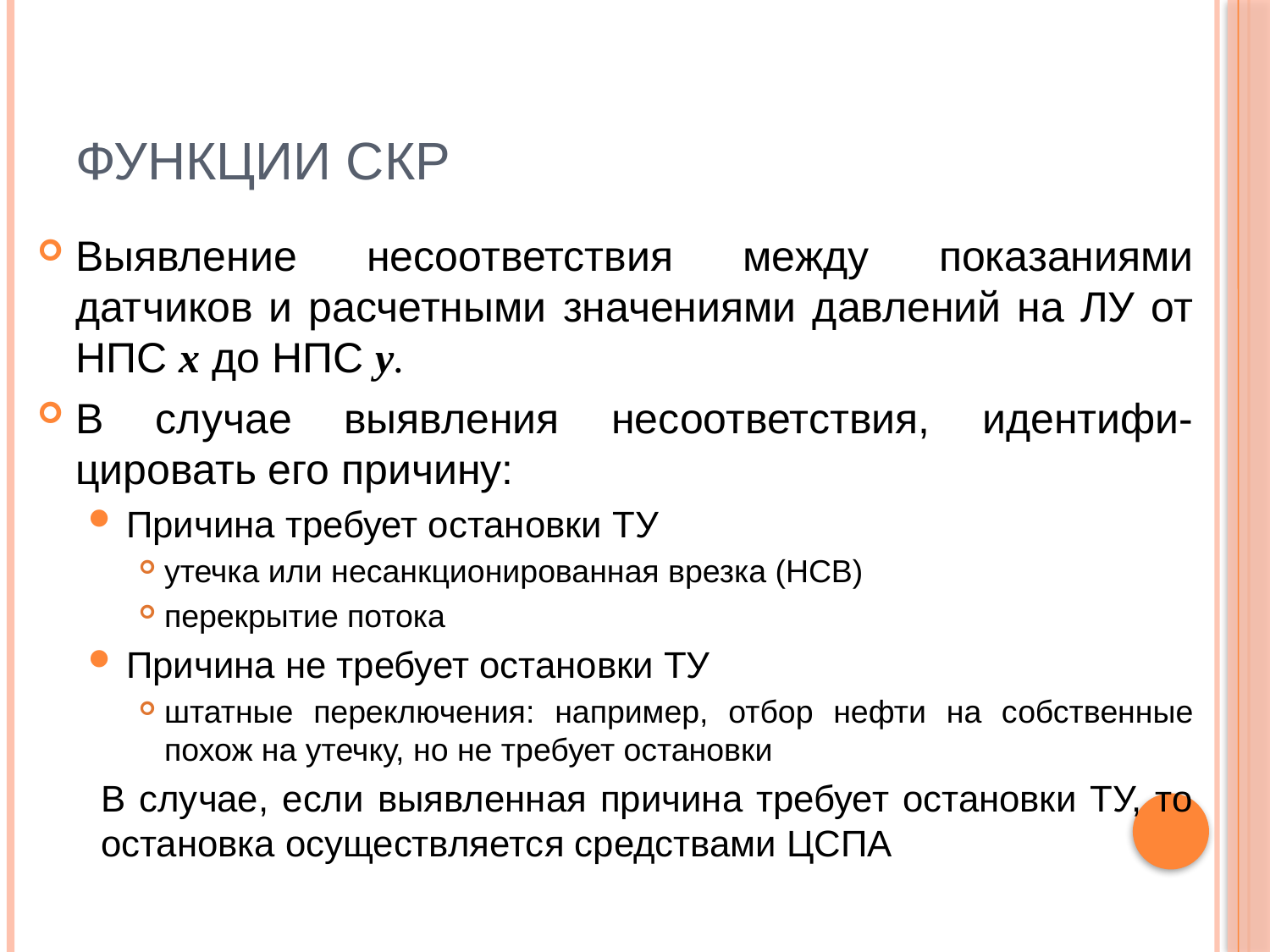

# Функции СКР
Выявление несоответствия между показаниями датчиков и расчетными значениями давлений на ЛУ от НПС x до НПС y.
В случае выявления несоответствия, идентифи-цировать его причину:
Причина требует остановки ТУ
утечка или несанкционированная врезка (НСВ)
перекрытие потока
Причина не требует остановки ТУ
штатные переключения: например, отбор нефти на собственные похож на утечку, но не требует остановки
В случае, если выявленная причина требует остановки ТУ, то остановка осуществляется средствами ЦСПА